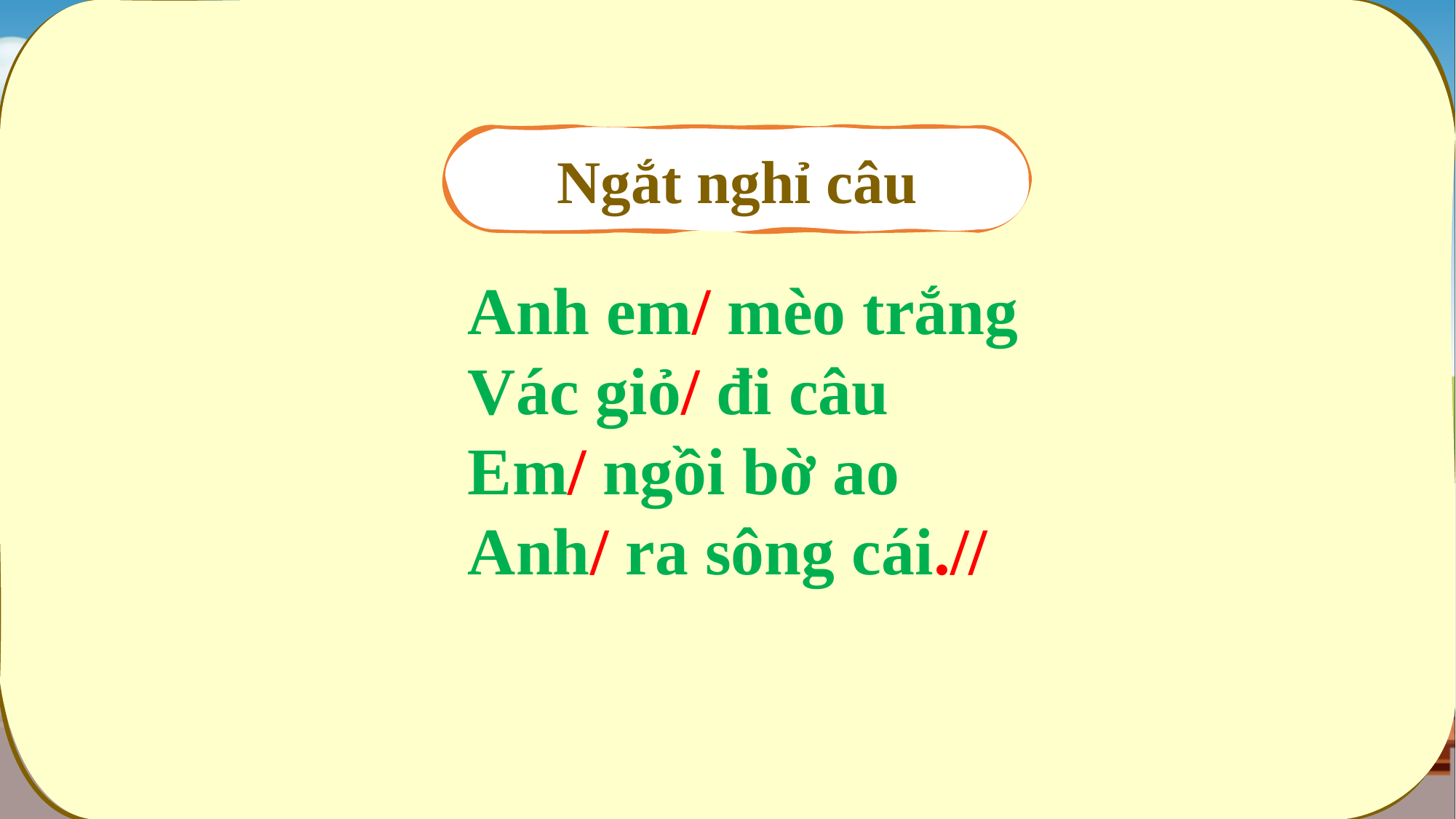

Ngắt nghỉ câu
Anh em/ mèo trắng
Vác giỏ/ đi câu
Em/ ngồi bờ ao
Anh/ ra sông cái.//